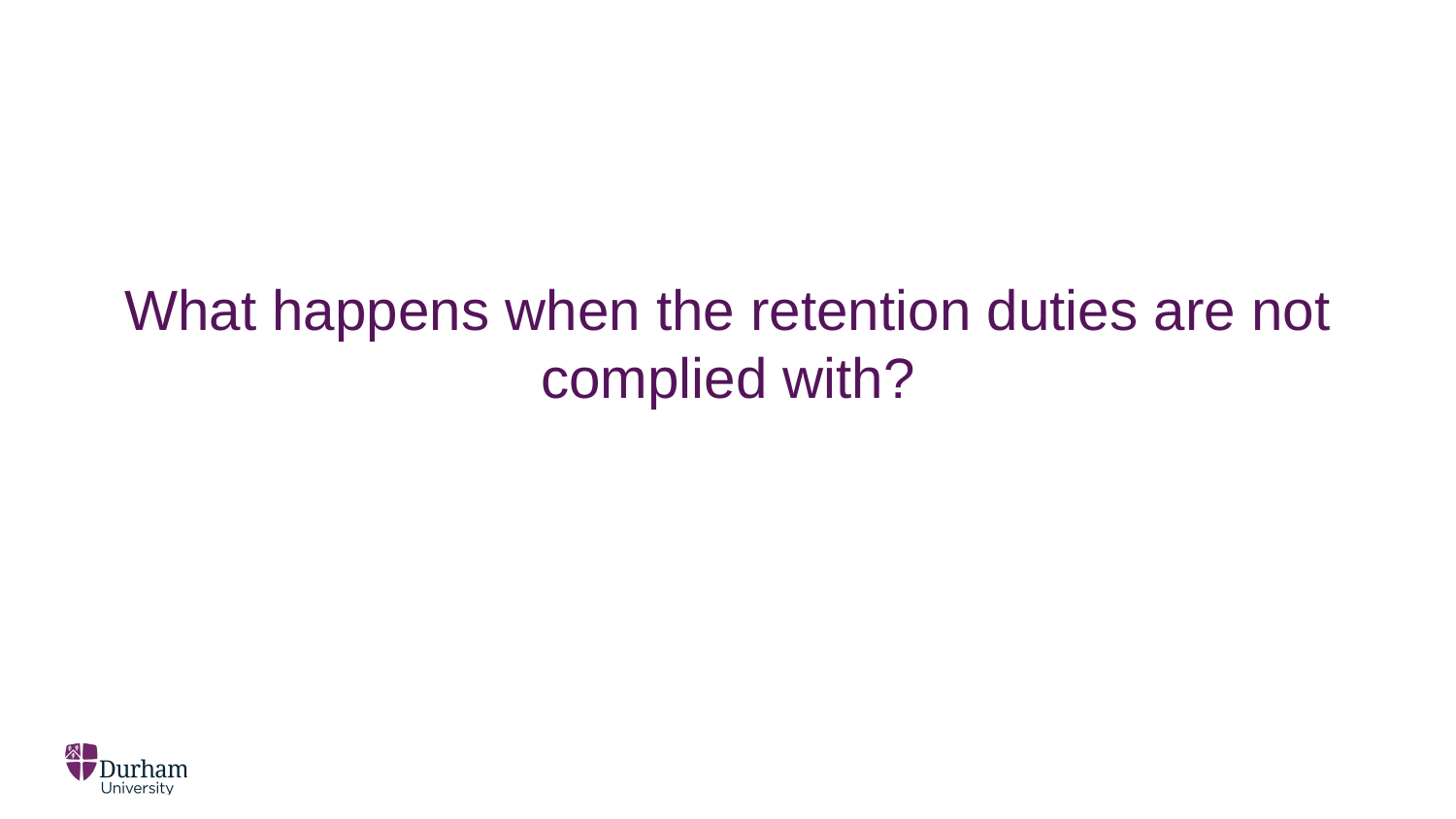

# What happens when the retention duties are not complied with?